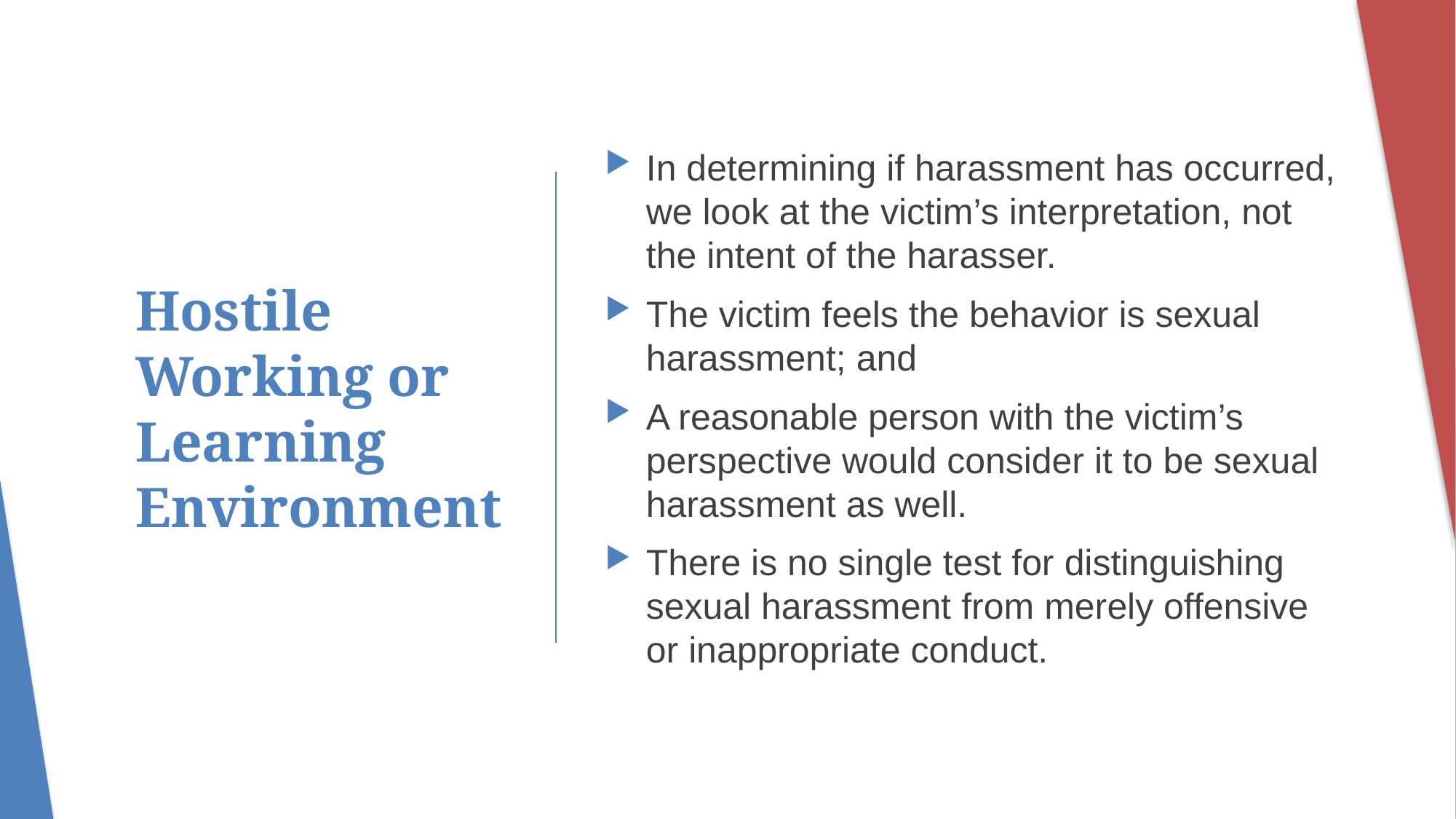

In determining if harassment has occurred, we look at the victim’s interpretation, not the intent of the harasser.
The victim feels the behavior is sexual harassment; and
A reasonable person with the victim’s perspective would consider it to be sexual harassment as well.
There is no single test for distinguishing sexual harassment from merely offensive or inappropriate conduct.
# Hostile Working or Learning Environment